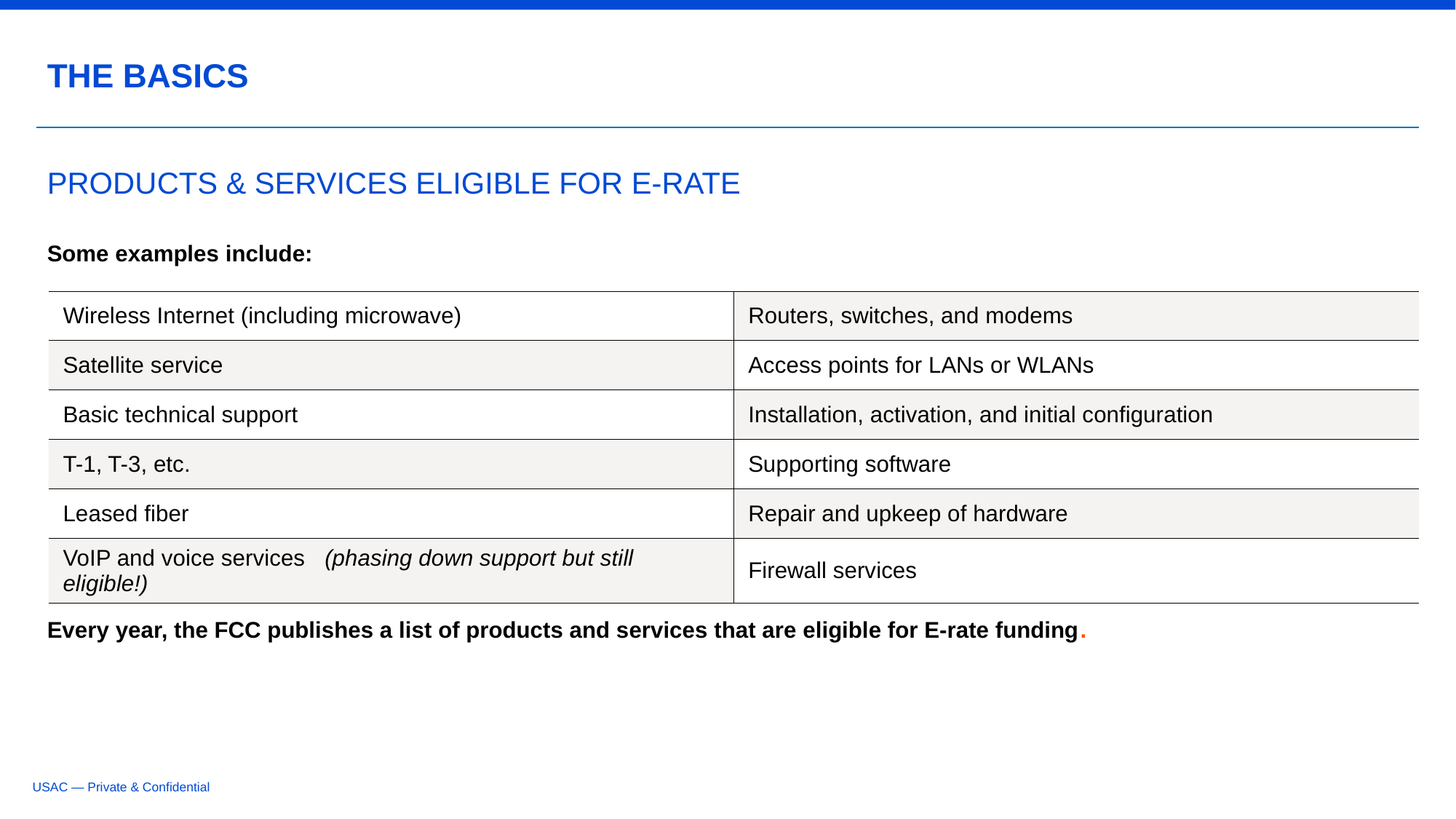

THE BASICS
# PRODUCTS & SERVICES ELIGIBLE FOR E-RATE
Some examples include:
| Wireless Internet (including microwave) | Routers, switches, and modems |
| --- | --- |
| Satellite service | Access points for LANs or WLANs |
| Basic technical support | Installation, activation, and initial configuration |
| T-1, T-3, etc. | Supporting software |
| Leased fiber | Repair and upkeep of hardware |
| VoIP and voice services (phasing down support but still eligible!) | Firewall services |
Every year, the FCC publishes a list of products and services that are eligible for E-rate funding.